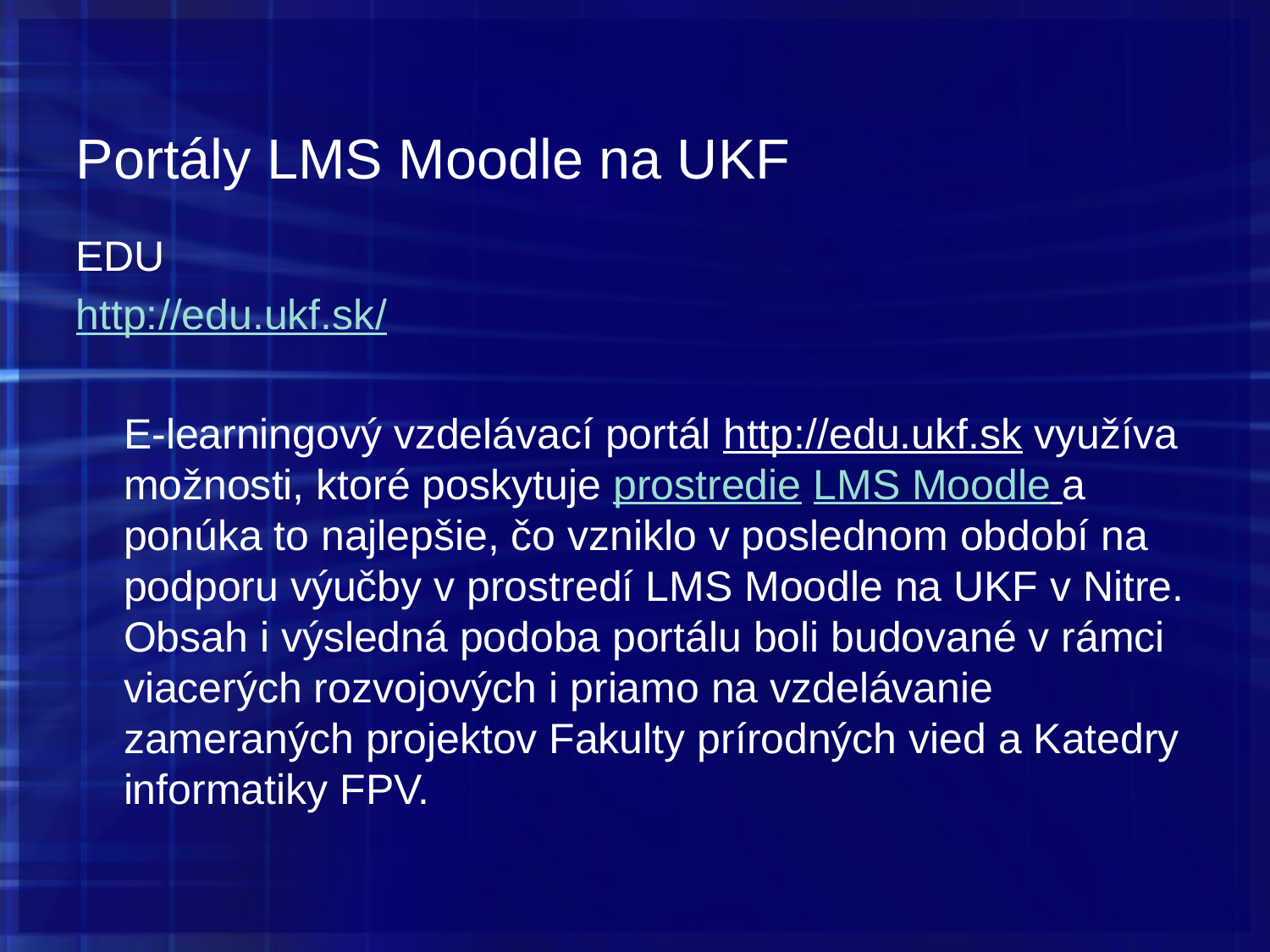

# Portály LMS Moodle na UKF
EDU
http://edu.ukf.sk/

	E-learningový vzdelávací portál http://edu.ukf.sk využíva možnosti, ktoré poskytuje prostredie LMS Moodle a ponúka to najlepšie, čo vzniklo v poslednom období na podporu výučby v prostredí LMS Moodle na UKF v Nitre. Obsah i výsledná podoba portálu boli budované v rámci viacerých rozvojových i priamo na vzdelávanie zameraných projektov Fakulty prírodných vied a Katedry informatiky FPV.